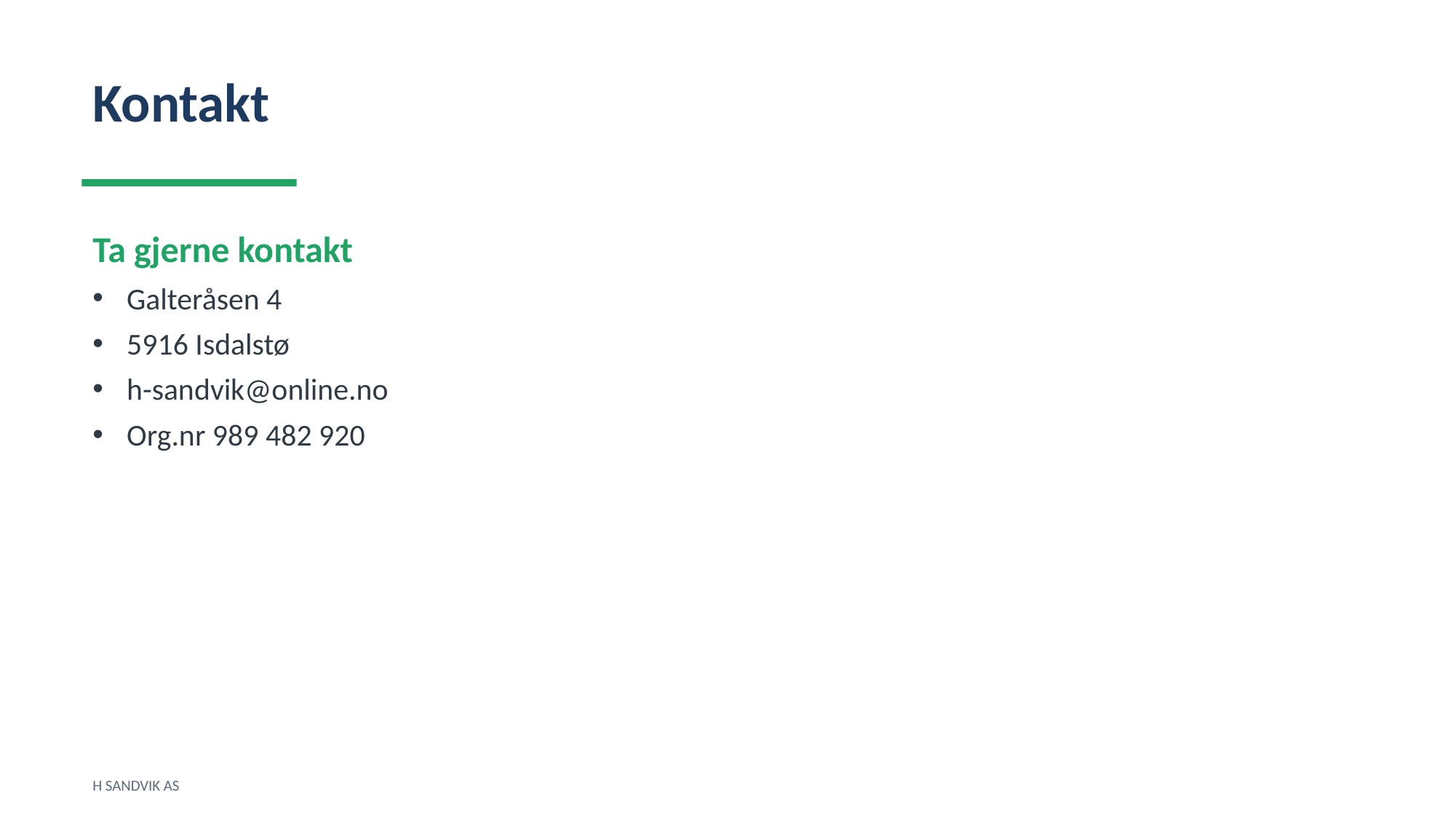

Kontakt

Ta gjerne kontakt
Galteråsen 4
5916 Isdalstø
h-sandvik@online.no
Org.nr 989 482 920
H SANDVIK AS